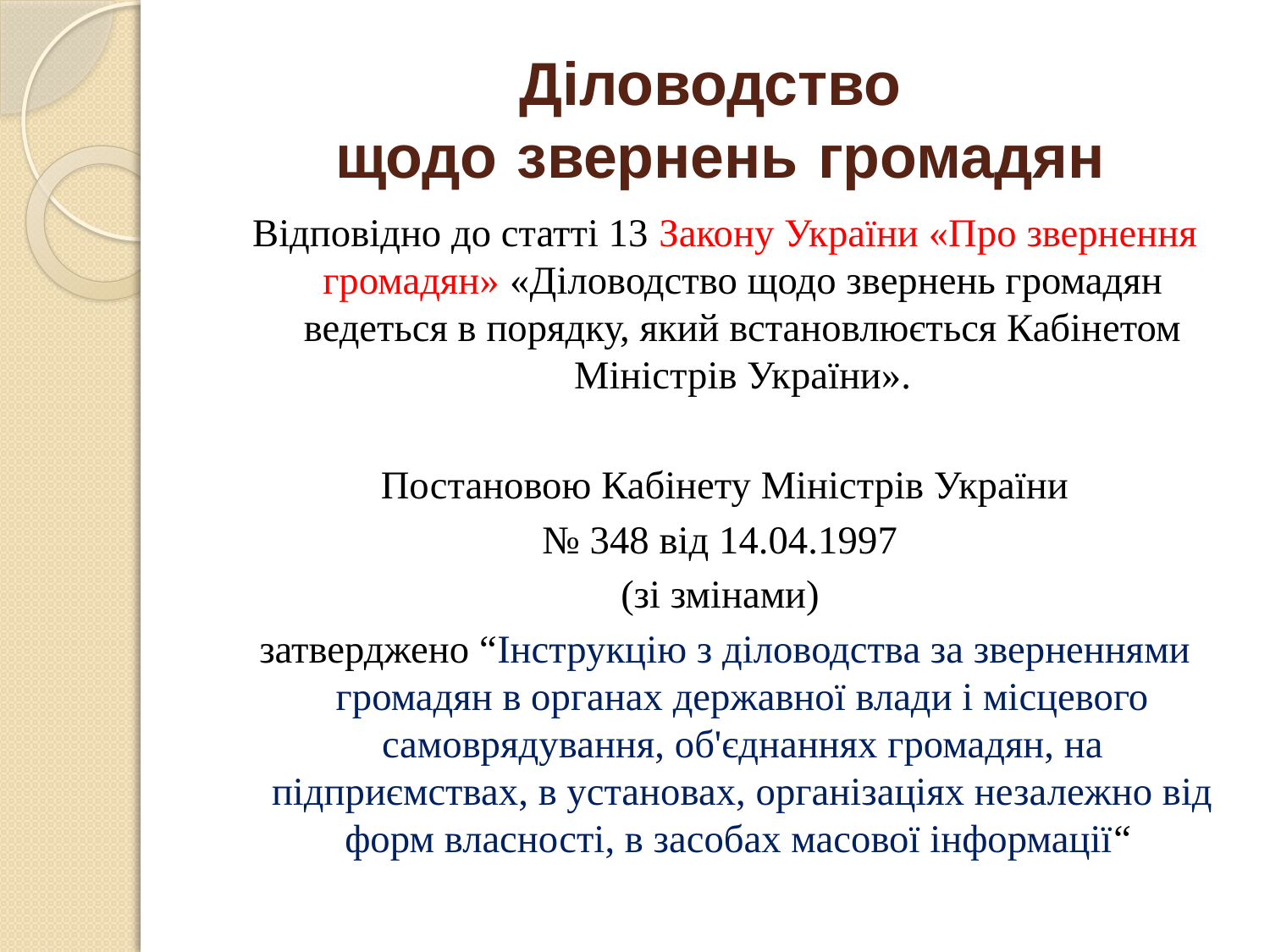

# Діловодство щодо звернень громадян
Відповідно до статті 13 Закону України «Про звернення громадян» «Діловодство щодо звернень громадян ведеться в порядку, який встановлюється Кабінетом Міністрів України».

Постановою Кабінету Міністрів України
№ 348 від 14.04.1997
(зі змінами)
затверджено “Інструкцію з діловодства за зверненнями громадян в органах державної влади і місцевого самоврядування, об'єднаннях громадян, на підприємствах, в установах, організаціях незалежно від форм власності, в засобах масової інформації“